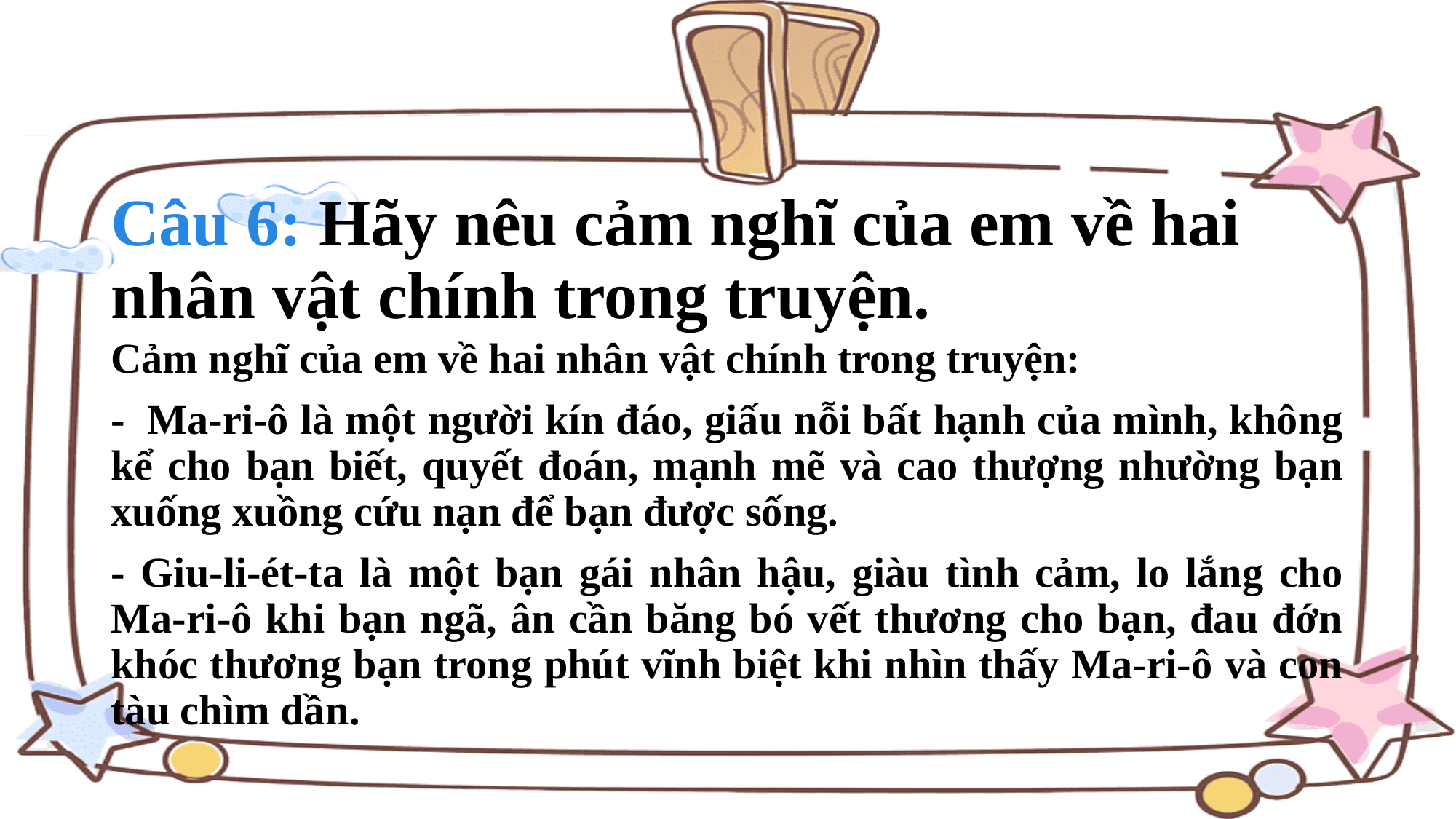

# Câu 6: Hãy nêu cảm nghĩ của em về hai nhân vật chính trong truyện.
Cảm nghĩ của em về hai nhân vật chính trong truyện:
-  Ma-ri-ô là một người kín đáo, giấu nỗi bất hạnh của mình, không kể cho bạn biết, quyết đoán, mạnh mẽ và cao thượng nhường bạn xuống xuồng cứu nạn để bạn được sống.
- Giu-li-ét-ta là một bạn gái nhân hậu, giàu tình cảm, lo lắng cho Ma-ri-ô khi bạn ngã, ân cần băng bó vết thương cho bạn, đau đớn khóc thương bạn trong phút vĩnh biệt khi nhìn thấy Ma-ri-ô và con tàu chìm dần.